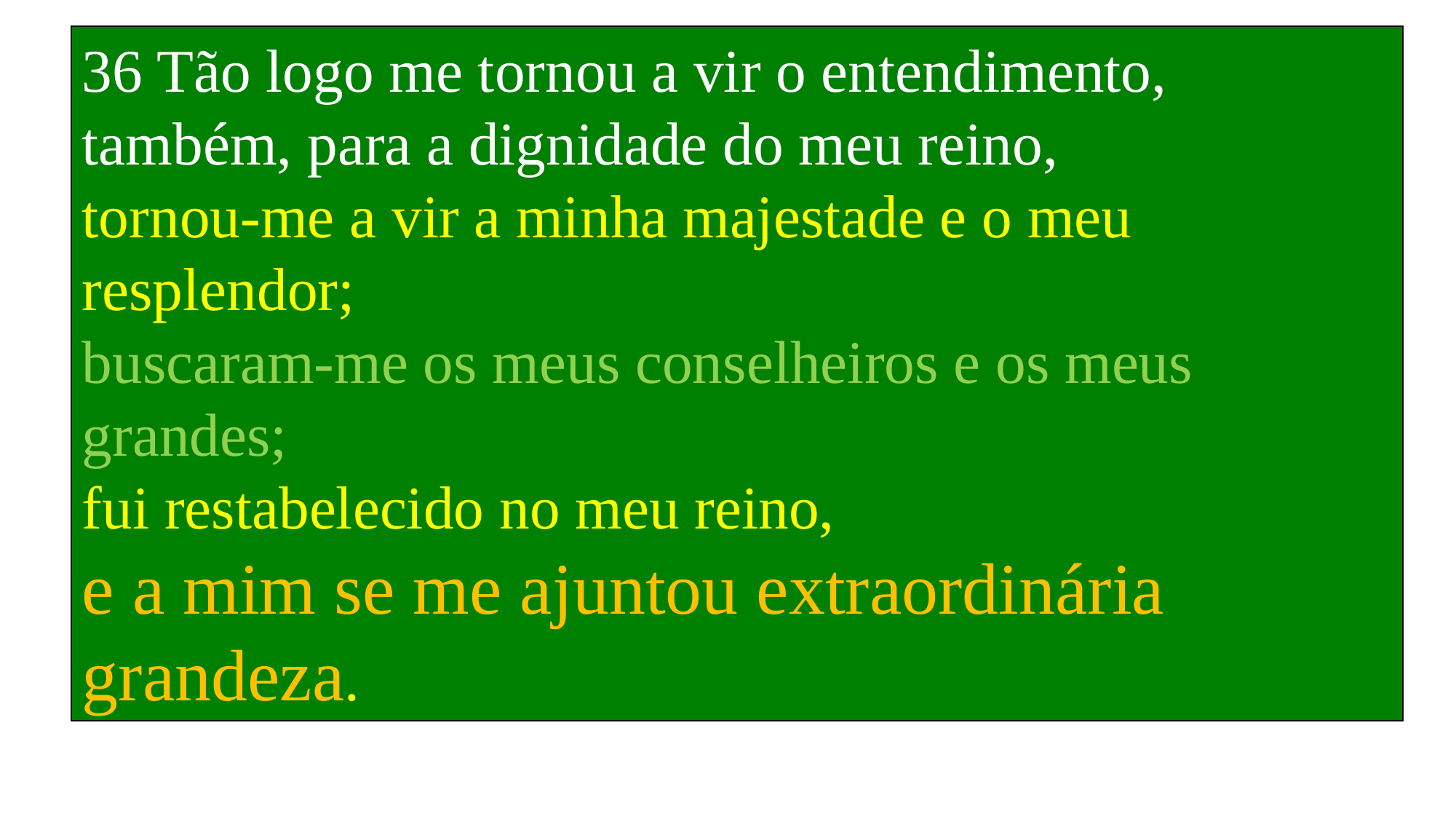

36 Tão logo me tornou a vir o entendimento, também, para a dignidade do meu reino,
tornou-me a vir a minha majestade e o meu resplendor;
buscaram-me os meus conselheiros e os meus grandes;
fui restabelecido no meu reino,
e a mim se me ajuntou extraordinária grandeza.